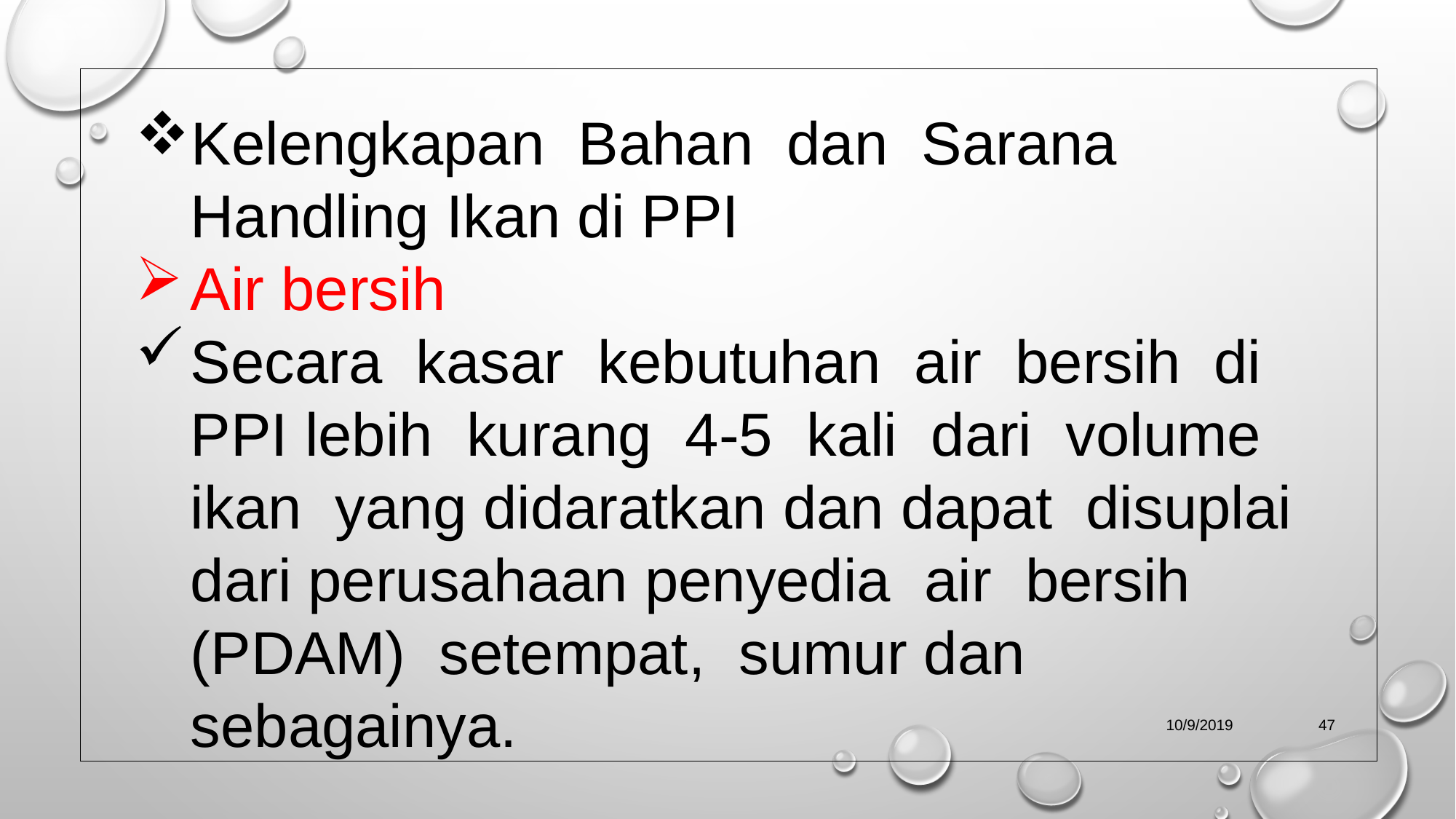

Kelengkapan  Bahan  dan  Sarana Handling Ikan di PPI
Air bersih
Secara  kasar  kebutuhan  air  bersih  di  PPI lebih  kurang  4-5  kali  dari  volume  ikan  yang didaratkan dan dapat  disuplai dari perusahaan penyedia  air  bersih  (PDAM)  setempat,  sumur dan sebagainya.
10/9/2019
47